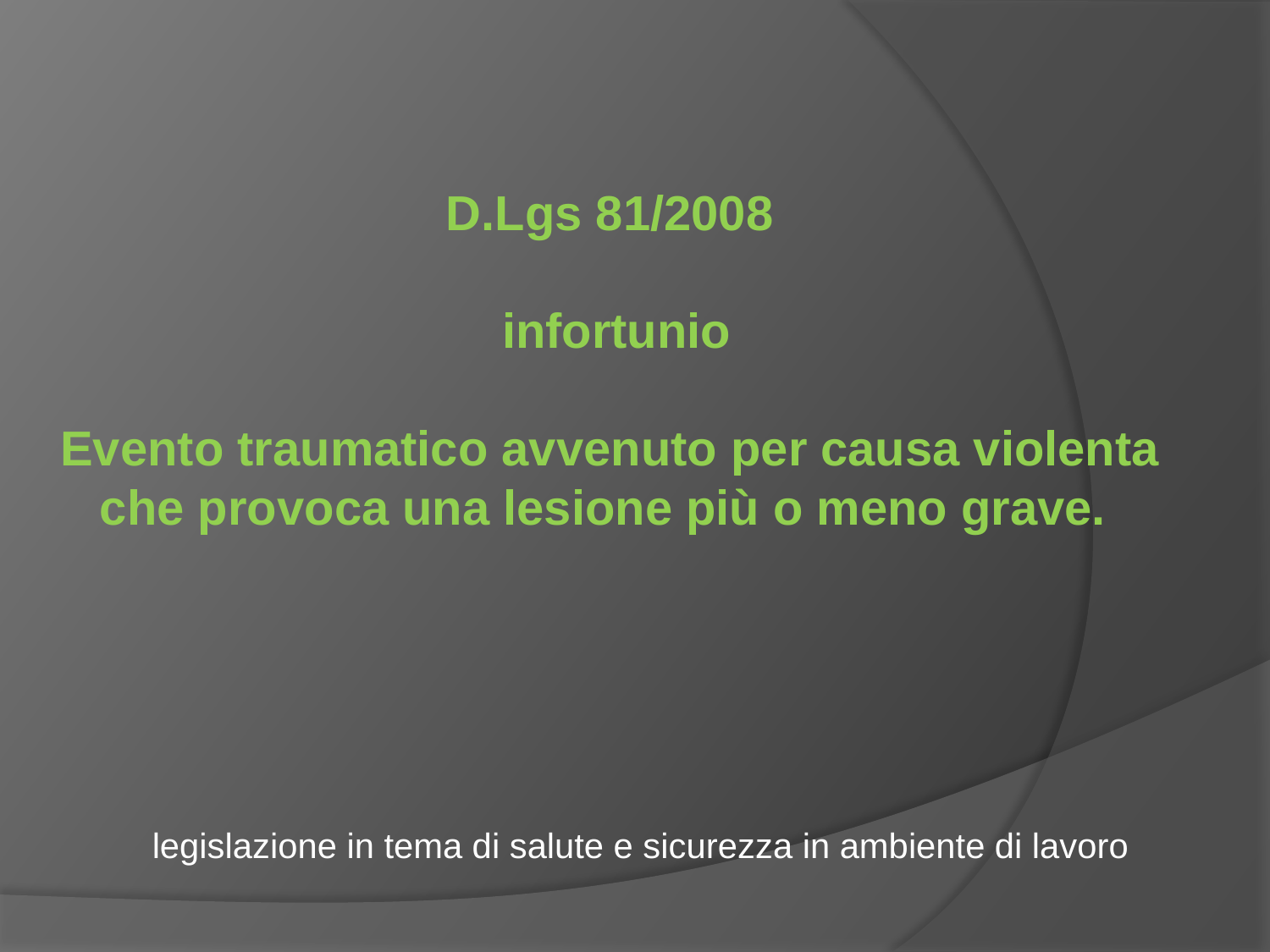

# D.Lgs 81/2008 infortunio Evento traumatico avvenuto per causa violenta che provoca una lesione più o meno grave.
legislazione in tema di salute e sicurezza in ambiente di lavoro